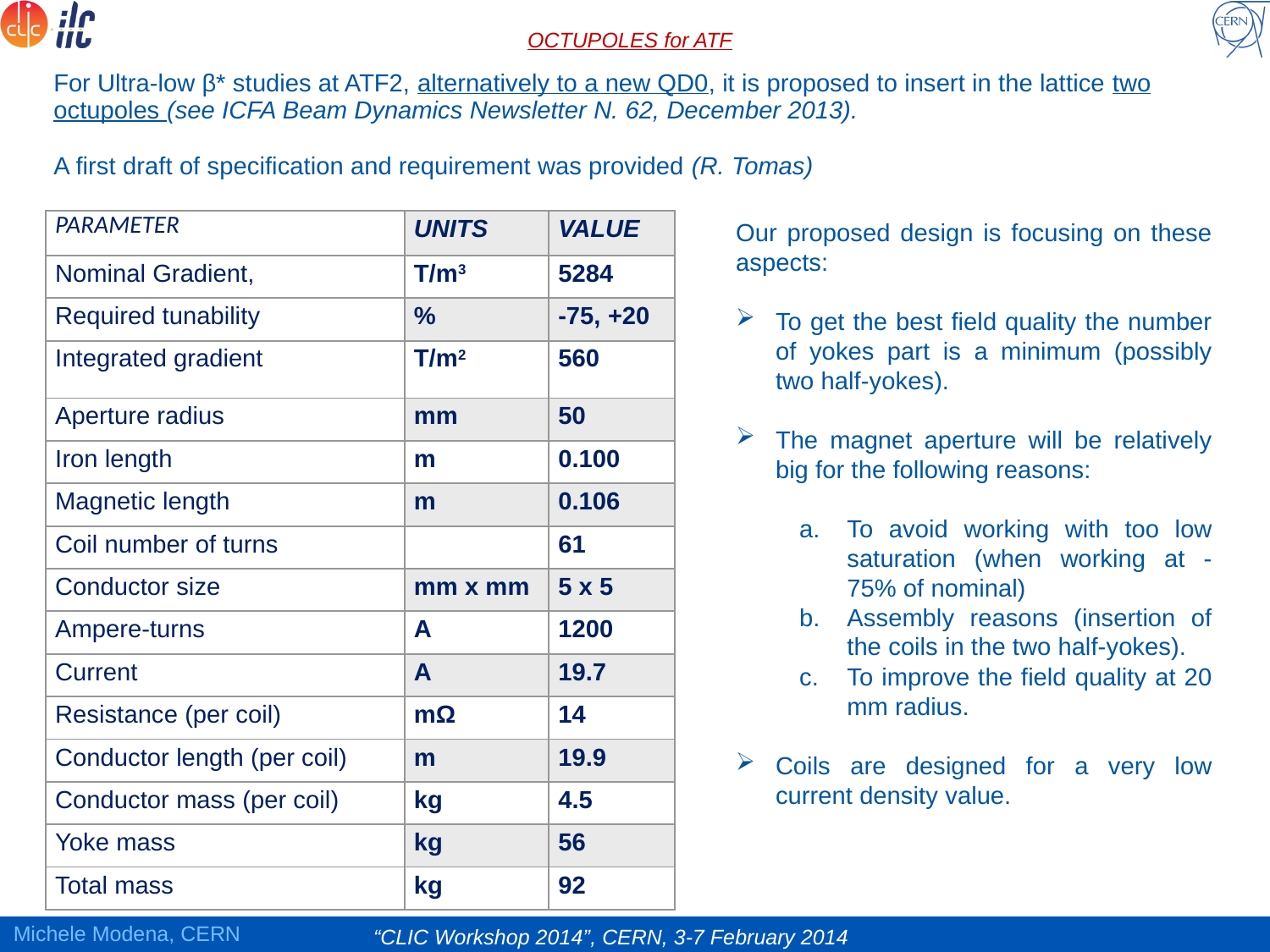

OCTUPOLES for ATF
For Ultra-low β* studies at ATF2, alternatively to a new QD0, it is proposed to insert in the lattice two octupoles (see ICFA Beam Dynamics Newsletter N. 62, December 2013).
A first draft of specification and requirement was provided (R. Tomas)
| PARAMETER | UNITS | VALUE |
| --- | --- | --- |
| Nominal Gradient, | T/m3 | 5284 |
| Required tunability | % | -75, +20 |
| Integrated gradient | T/m2 | 560 |
| Aperture radius | mm | 50 |
| Iron length | m | 0.100 |
| Magnetic length | m | 0.106 |
| Coil number of turns |  | 61 |
| Conductor size | mm x mm | 5 x 5 |
| Ampere-turns | A | 1200 |
| Current | A | 19.7 |
| Resistance (per coil) | mΩ | 14 |
| Conductor length (per coil) | m | 19.9 |
| Conductor mass (per coil) | kg | 4.5 |
| Yoke mass | kg | 56 |
| Total mass | kg | 92 |
Our proposed design is focusing on these aspects:

To get the best field quality the number of yokes part is a minimum (possibly two half-yokes).

The magnet aperture will be relatively big for the following reasons:

To avoid working with too low saturation (when working at -75% of nominal)
Assembly reasons (insertion of the coils in the two half-yokes).
To improve the field quality at 20 mm radius.

Coils are designed for a very low current density value.